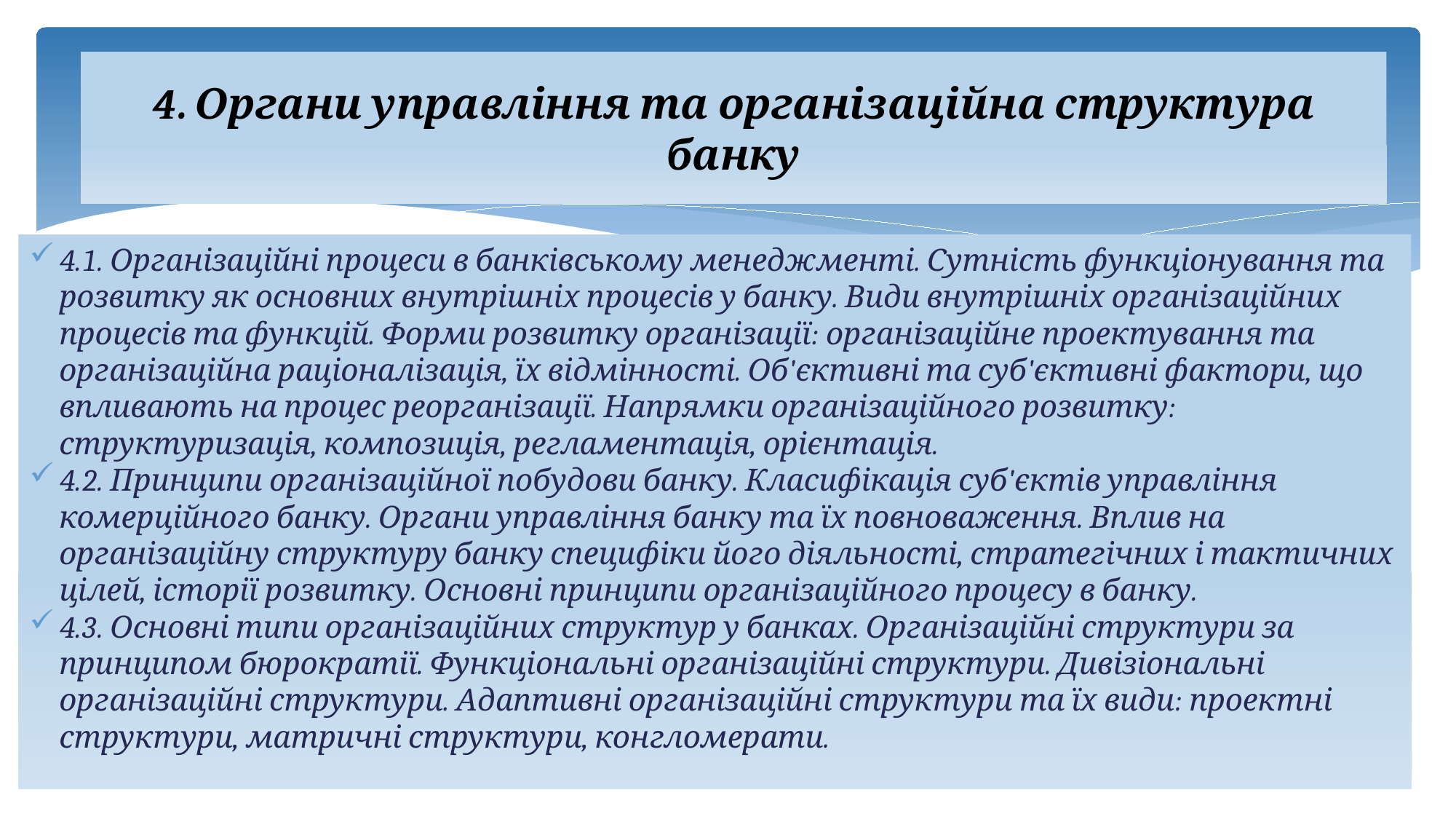

# 4. Органи управління та організаційна структура банку
4.1. Організаційні процеси в банківському менеджменті. Сутність функціонування та розвитку як основних внутрішніх процесів у банку. Види внутрішніх організаційних процесів та функцій. Форми розвитку організації: організаційне проектування та організаційна раціоналізація, їх відмінності. Об'єктивні та суб'єктивні фактори, що впливають на процес реорганізації. Напрямки організаційного розвитку: структуризація, композиція, регламентація, орієнтація.
4.2. Принципи організаційної побудови банку. Класифікація суб'єктів управління комерційного банку. Органи управління банку та їх повноваження. Вплив на організаційну структуру банку специфіки його діяльності, стратегічних і тактичних цілей, історії розвитку. Основні принципи організаційного процесу в банку.
4.3. Основні типи організаційних структур у банках. Організаційні структури за принципом бюрократії. Функціональні організаційні структури. Дивізіональні організаційні структури. Адаптивні організаційні структури та їх види: проектні структури, матричні структури, конгломерати.